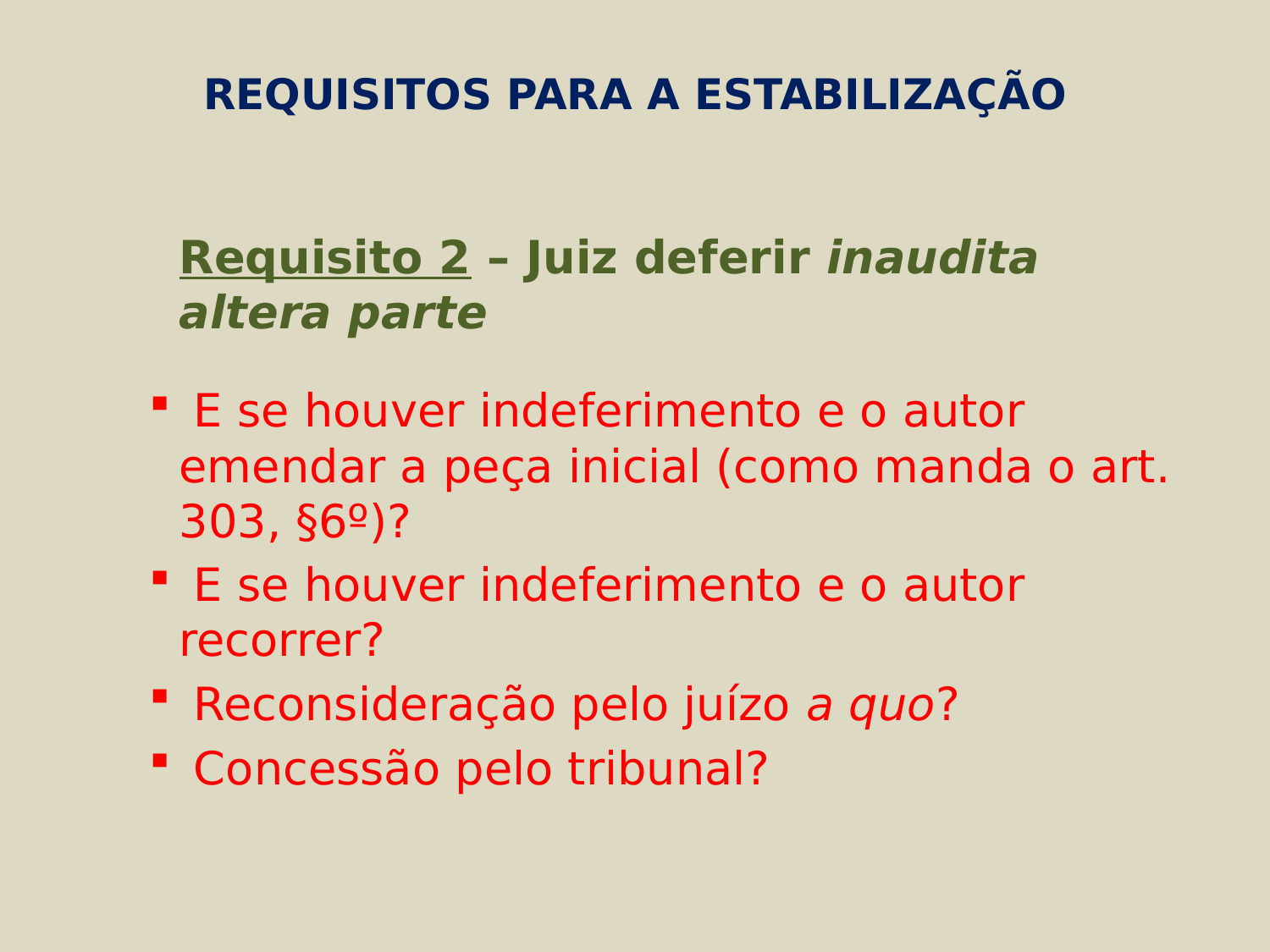

# REQUISITOS PARA A ESTABILIZAÇÃO
Requisito 2 – Juiz deferir inaudita altera parte

 E se houver indeferimento e o autor emendar a peça inicial (como manda o art. 303, §6º)?
 E se houver indeferimento e o autor recorrer?
 Reconsideração pelo juízo a quo?
 Concessão pelo tribunal?